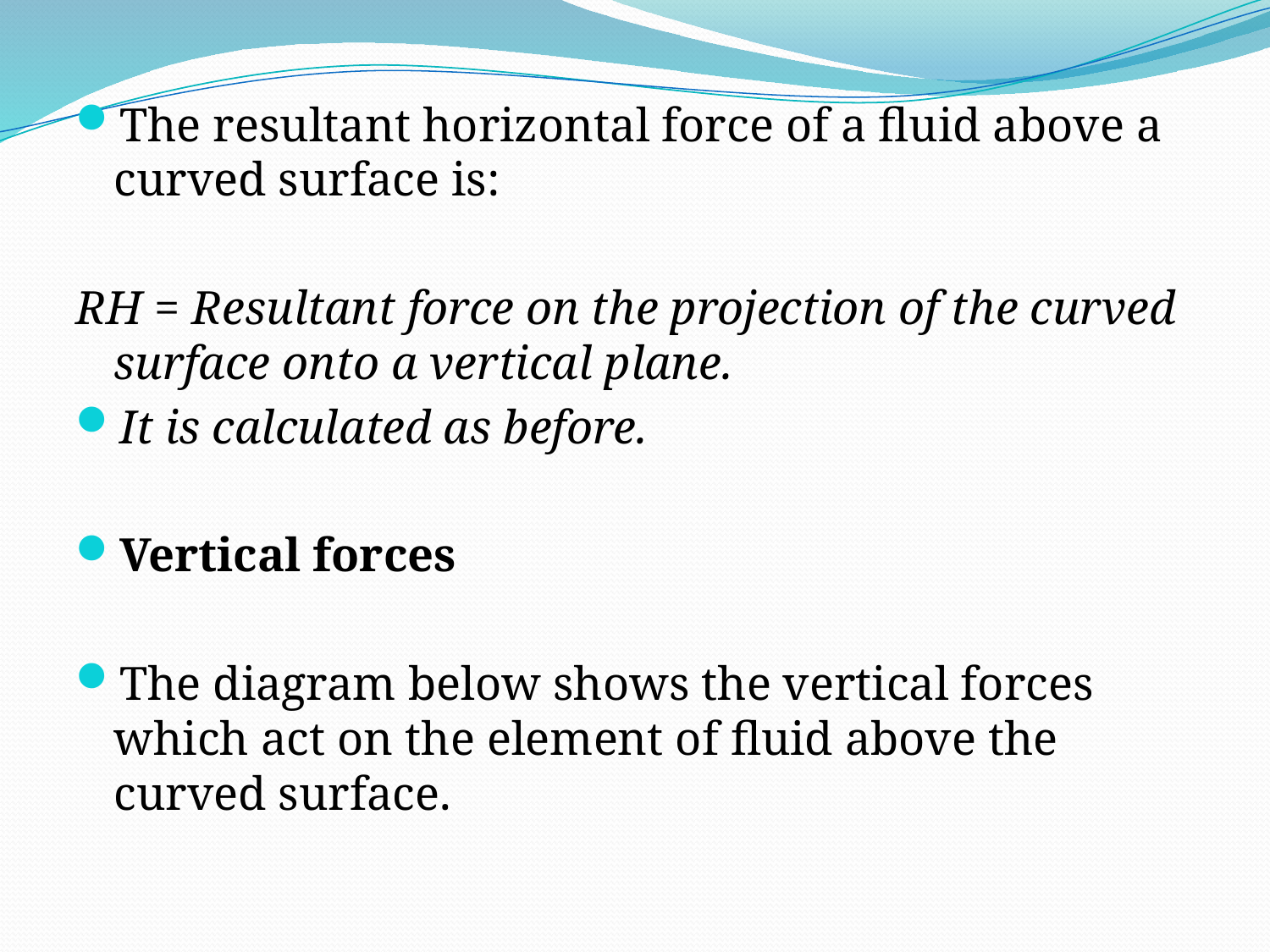

The resultant horizontal force of a fluid above a curved surface is:

RH = Resultant force on the projection of the curved surface onto a vertical plane.
It is calculated as before.

Vertical forces

The diagram below shows the vertical forces which act on the element of fluid above the curved surface.